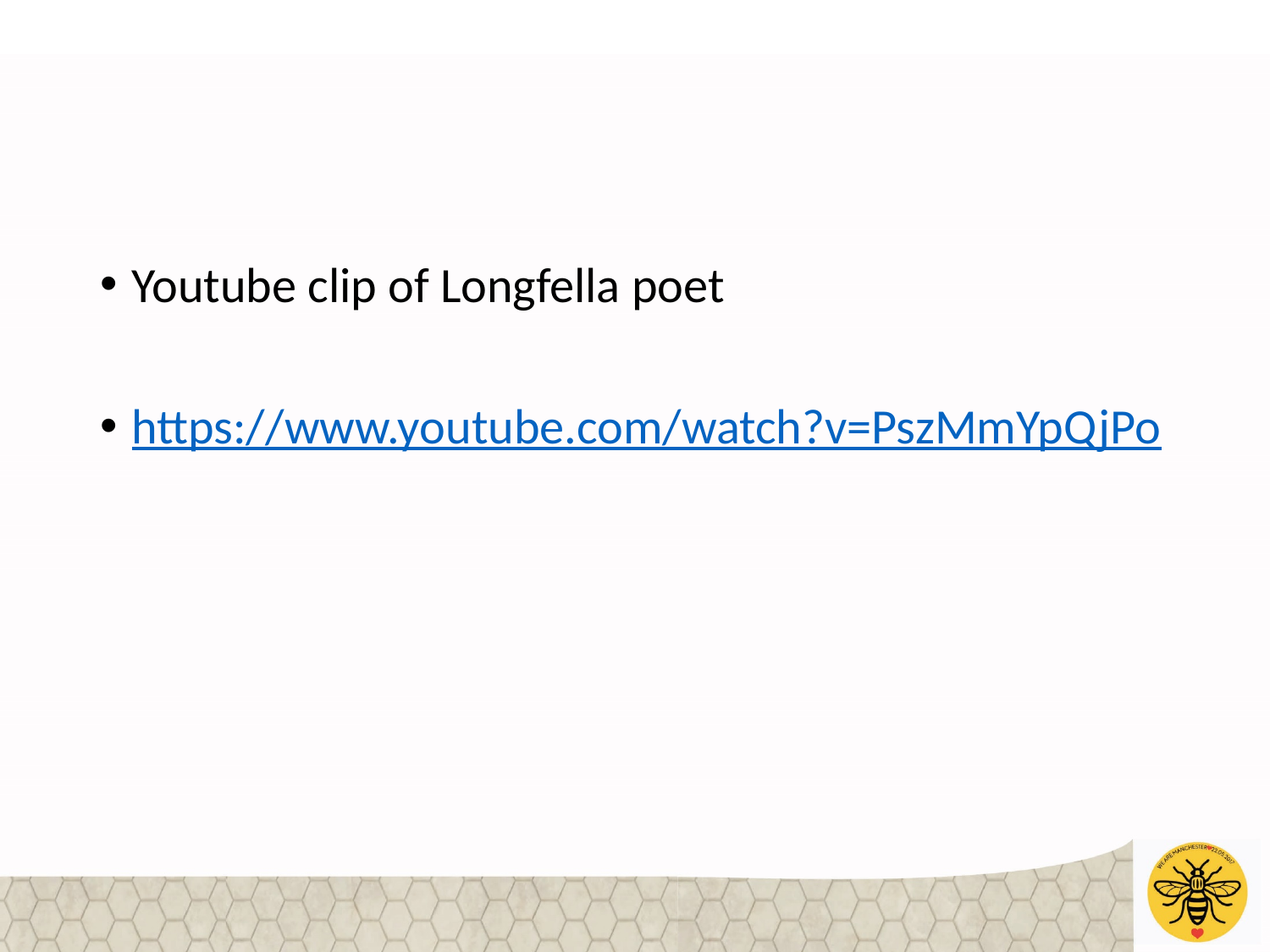

#
Youtube clip of Longfella poet

https://www.youtube.com/watch?v=PszMmYpQjPo